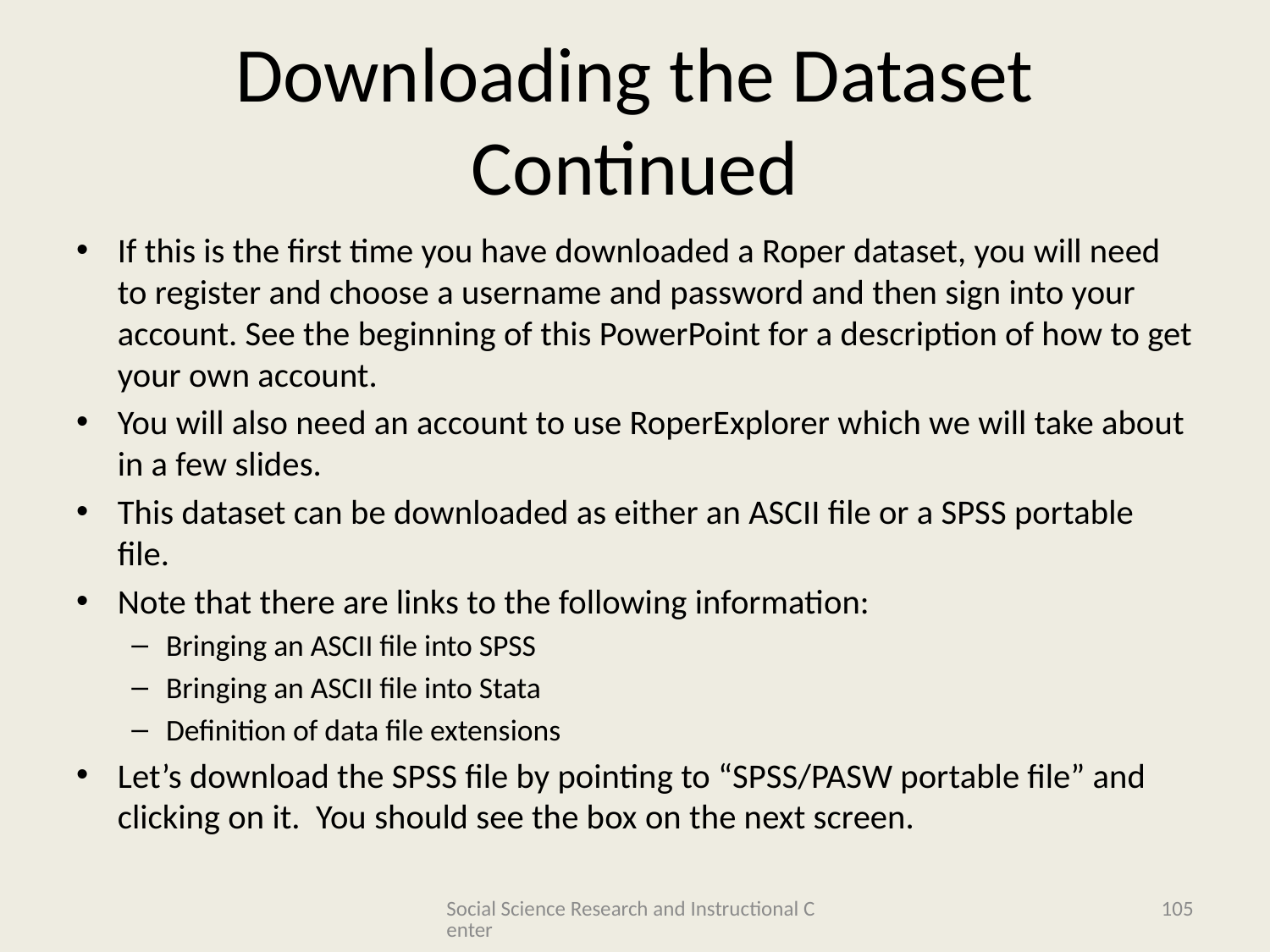

# Downloading the Dataset Continued
If this is the first time you have downloaded a Roper dataset, you will need to register and choose a username and password and then sign into your account. See the beginning of this PowerPoint for a description of how to get your own account.
You will also need an account to use RoperExplorer which we will take about in a few slides.
This dataset can be downloaded as either an ASCII file or a SPSS portable file.
Note that there are links to the following information:
Bringing an ASCII file into SPSS
Bringing an ASCII file into Stata
Definition of data file extensions
Let’s download the SPSS file by pointing to “SPSS/PASW portable file” and clicking on it.  You should see the box on the next screen.

Social Science Research and Instructional Center
105